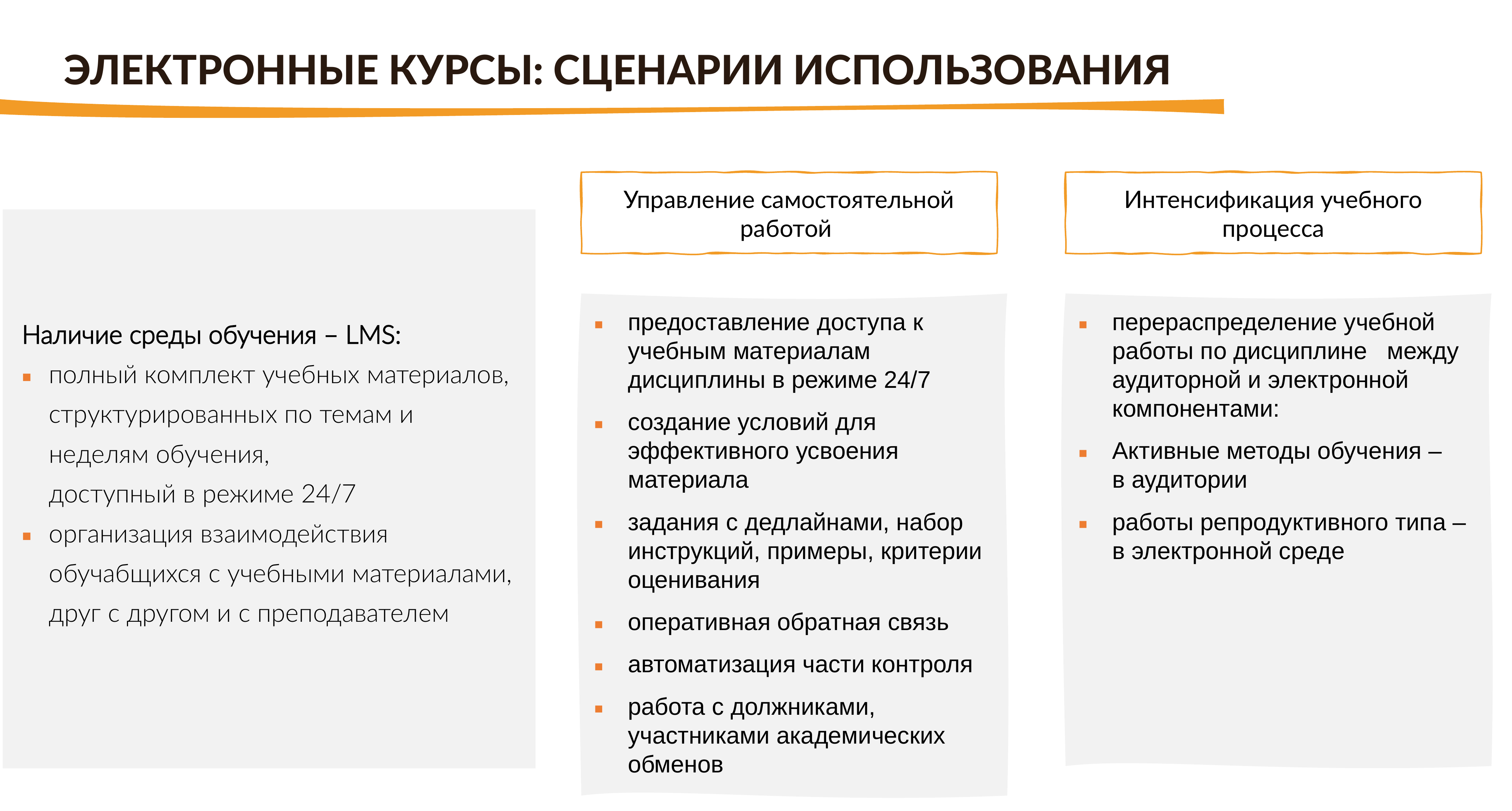

ЭЛЕКТРОННЫЕ КУРСЫ: СЦЕНАРИИ ИСПОЛЬЗОВАНИЯ

Управление самостоятельной работой
CONTENT
Интенсификация учебного процесса
CONTENT
перераспределение учебной работы по дисциплине   между аудиторной и электронной компонентами:
Активные методы обучения –
в аудитории
работы репродуктивного типа –  в электронной среде
предоставление доступа к учебным материалам дисциплины в режиме 24/7
создание условий для эффективного усвоения материала
задания с дедлайнами, набор инструкций, примеры, критерии оценивания
оперативная обратная связь
автоматизация части контроля
работа с должниками, участниками академических обменов

Наличие среды обучения – LMS:
полный комплект учебных материалов, структурированных по темам и неделям обучения,
доступный в режиме 24/7
организация взаимодействия обучабщихся с учебными материалами, друг с другом и с преподавателем